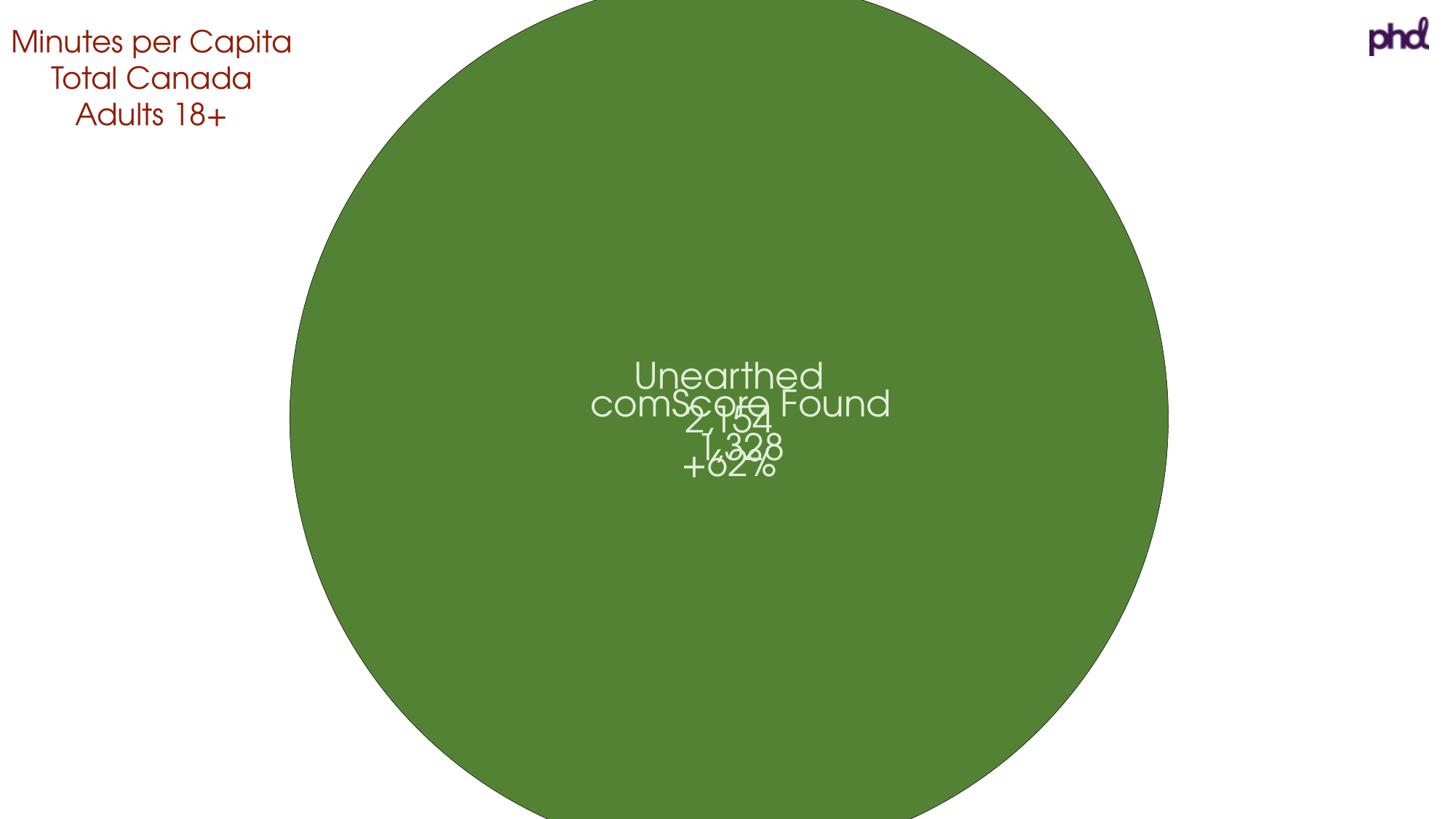

Minutes per Capita
Total Canada
Adults 18+

Unearthed
2,154
+62%
comScore Found
1,328